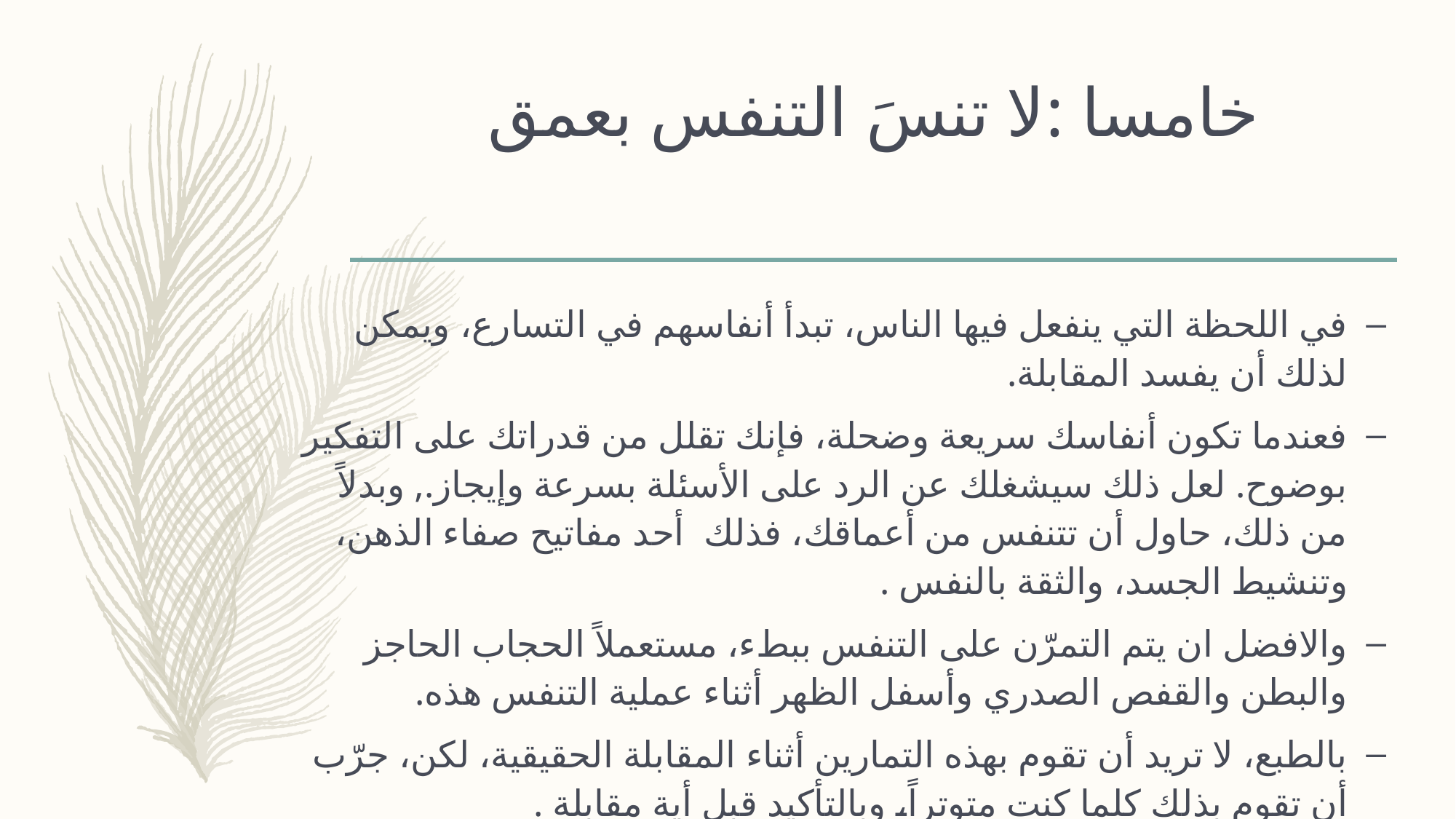

# خامسا :لا تنسَ التنفس بعمق
في اللحظة التي ينفعل فيها الناس، تبدأ أنفاسهم في التسارع، ويمكن لذلك أن يفسد المقابلة.
فعندما تكون أنفاسك سريعة وضحلة، فإنك تقلل من قدراتك على التفكير بوضوح. لعل ذلك سيشغلك عن الرد على الأسئلة بسرعة وإيجاز., وبدلاً من ذلك، حاول أن تتنفس من أعماقك، فذلك  أحد مفاتيح صفاء الذهن، وتنشيط الجسد، والثقة بالنفس .
والافضل ان يتم التمرّن على التنفس ببطء، مستعملاً الحجاب الحاجز والبطن والقفص الصدري وأسفل الظهر أثناء عملية التنفس هذه.
بالطبع، لا تريد أن تقوم بهذه التمارين أثناء المقابلة الحقيقية، لكن، جرّب أن تقوم بذلك كلما كنت متوتراً، وبالتأكيد قبل أية مقابلة .